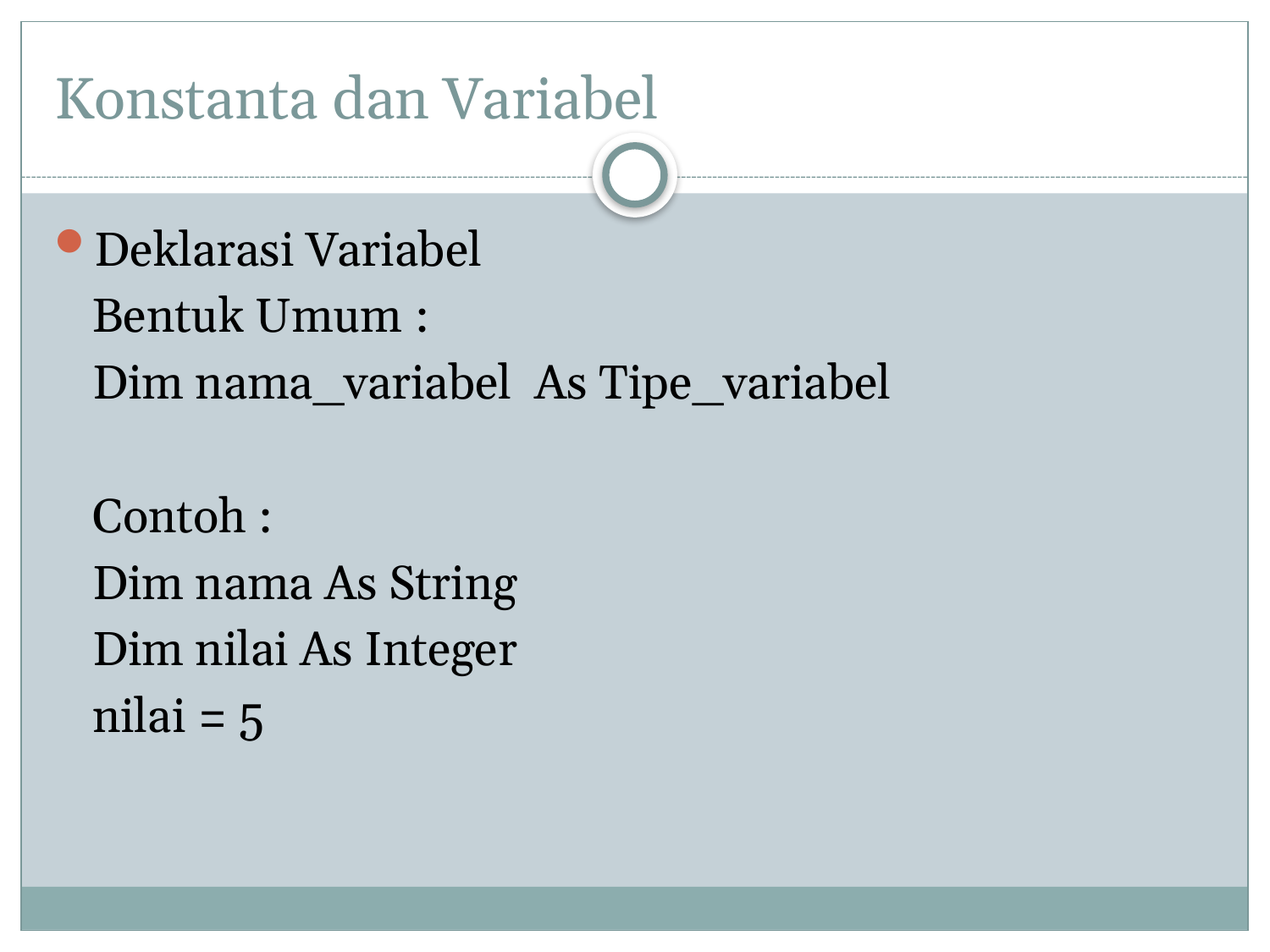

# Konstanta dan Variabel
Deklarasi Variabel
	Bentuk Umum :
	Dim nama_variabel  As Tipe_variabel

	Contoh :
	Dim nama As String
	Dim nilai As Integer
	nilai = 5